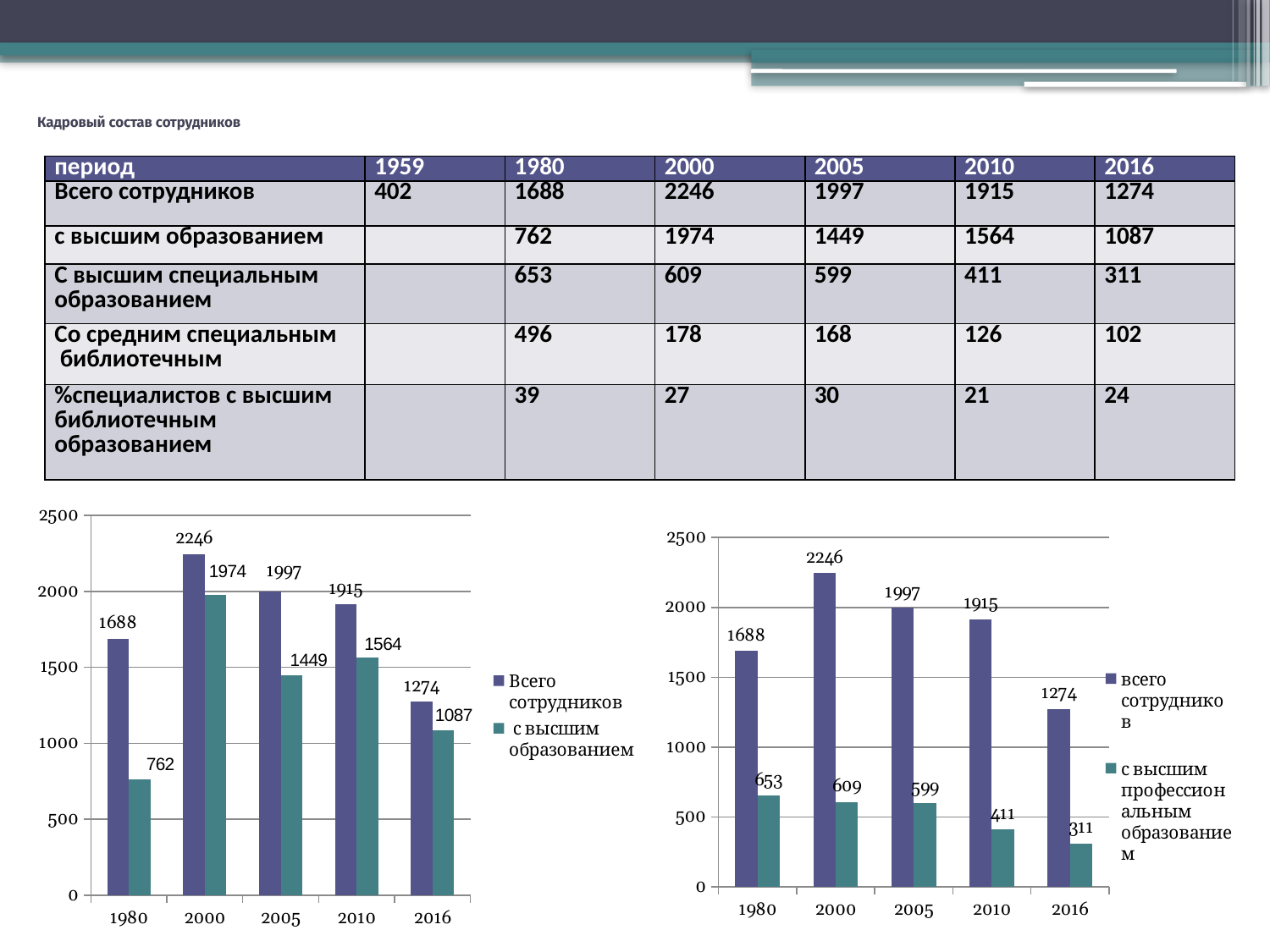

# Кадровый состав сотрудников
| период | 1959 | 1980 | 2000 | 2005 | 2010 | 2016 |
| --- | --- | --- | --- | --- | --- | --- |
| Всего сотрудников | 402 | 1688 | 2246 | 1997 | 1915 | 1274 |
| с высшим образованием |  | 762 | 1974 | 1449 | 1564 | 1087 |
| С высшим специальным образованием |  | 653 | 609 | 599 | 411 | 311 |
| Со средним специальным библиотечным |  | 496 | 178 | 168 | 126 | 102 |
| %специалистов с высшим библиотечным образованием |  | 39 | 27 | 30 | 21 | 24 |

### Chart

| Category | Всего сотрудников |  с высшим образованием |
|---|---|---|
| 1980 | 1688.0 | 762.0 |
| 2000 | 2246.0 | 1974.0 |
| 2005 | 1997.0 | 1449.0 |
| 2010 | 1915.0 | 1564.0 |
| 2016 | 1274.0 | 1087.0 |

### Chart

| Category | всего сотрудников | с высшим профессиональным образованием |
|---|---|---|
| 1980 | 1688.0 | 653.0 |
| 2000 | 2246.0 | 609.0 |
| 2005 | 1997.0 | 599.0 |
| 2010 | 1915.0 | 411.0 |
| 2016 | 1274.0 | 311.0 |